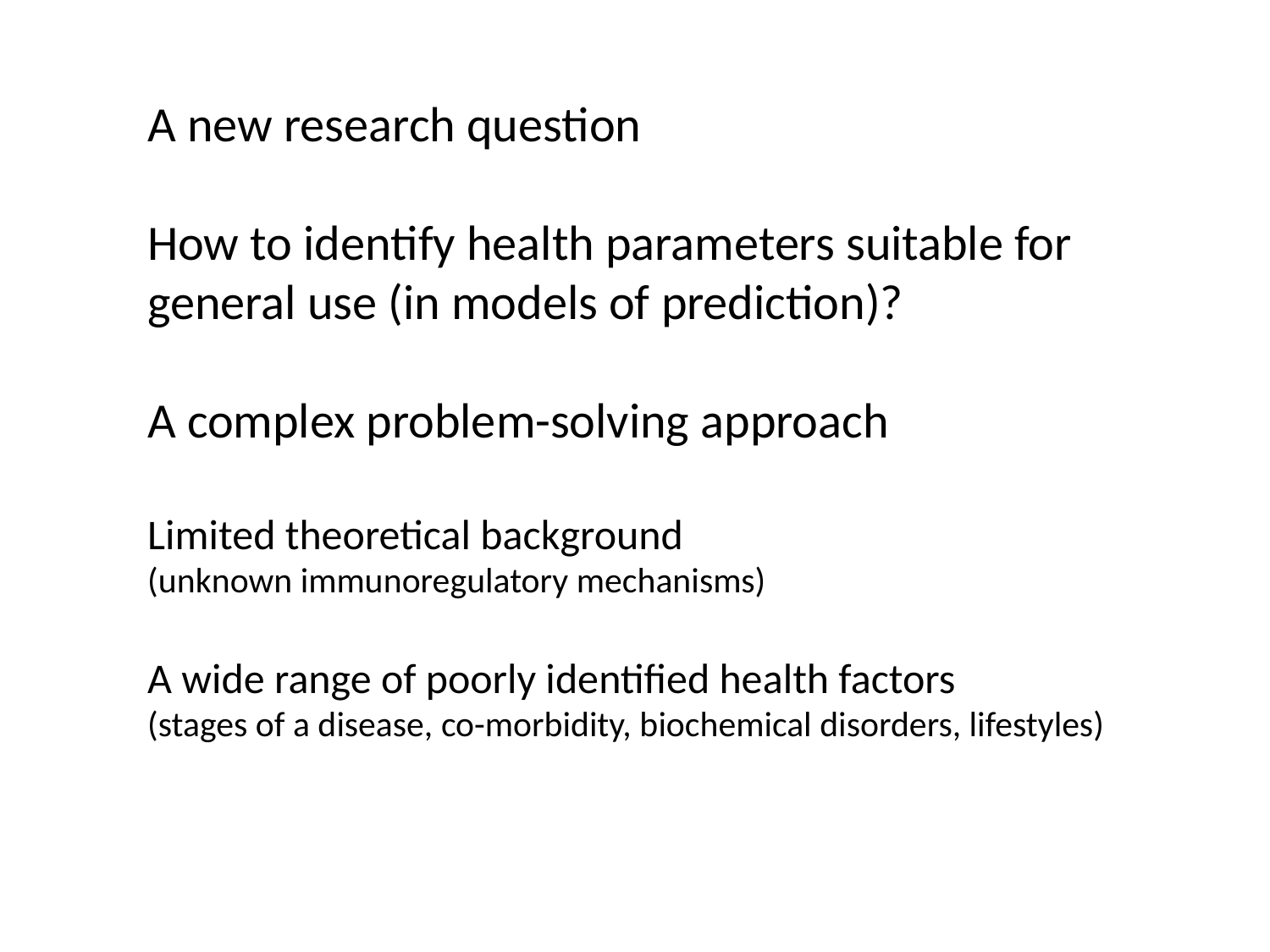

A new research question

How to identify health parameters suitable for general use (in models of prediction)?

A complex problem-solving approach

Limited theoretical background
(unknown immunoregulatory mechanisms)

A wide range of poorly identified health factors
(stages of a disease, co-morbidity, biochemical disorders, lifestyles)